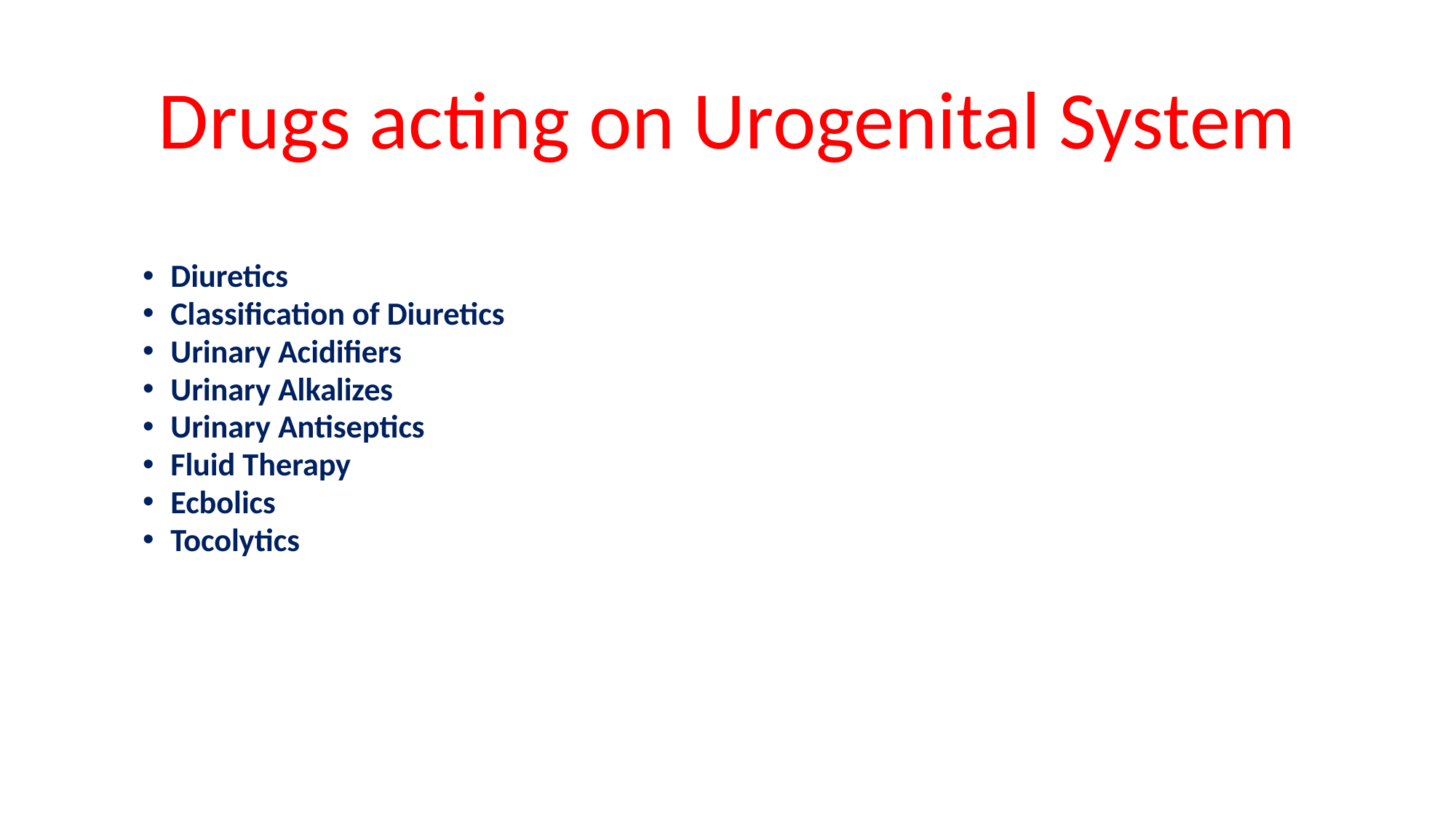

# Drugs acting on Urogenital System
 Diuretics
 Classification of Diuretics
 Urinary Acidifiers
 Urinary Alkalizes
 Urinary Antiseptics
 Fluid Therapy
 Ecbolics
 Tocolytics